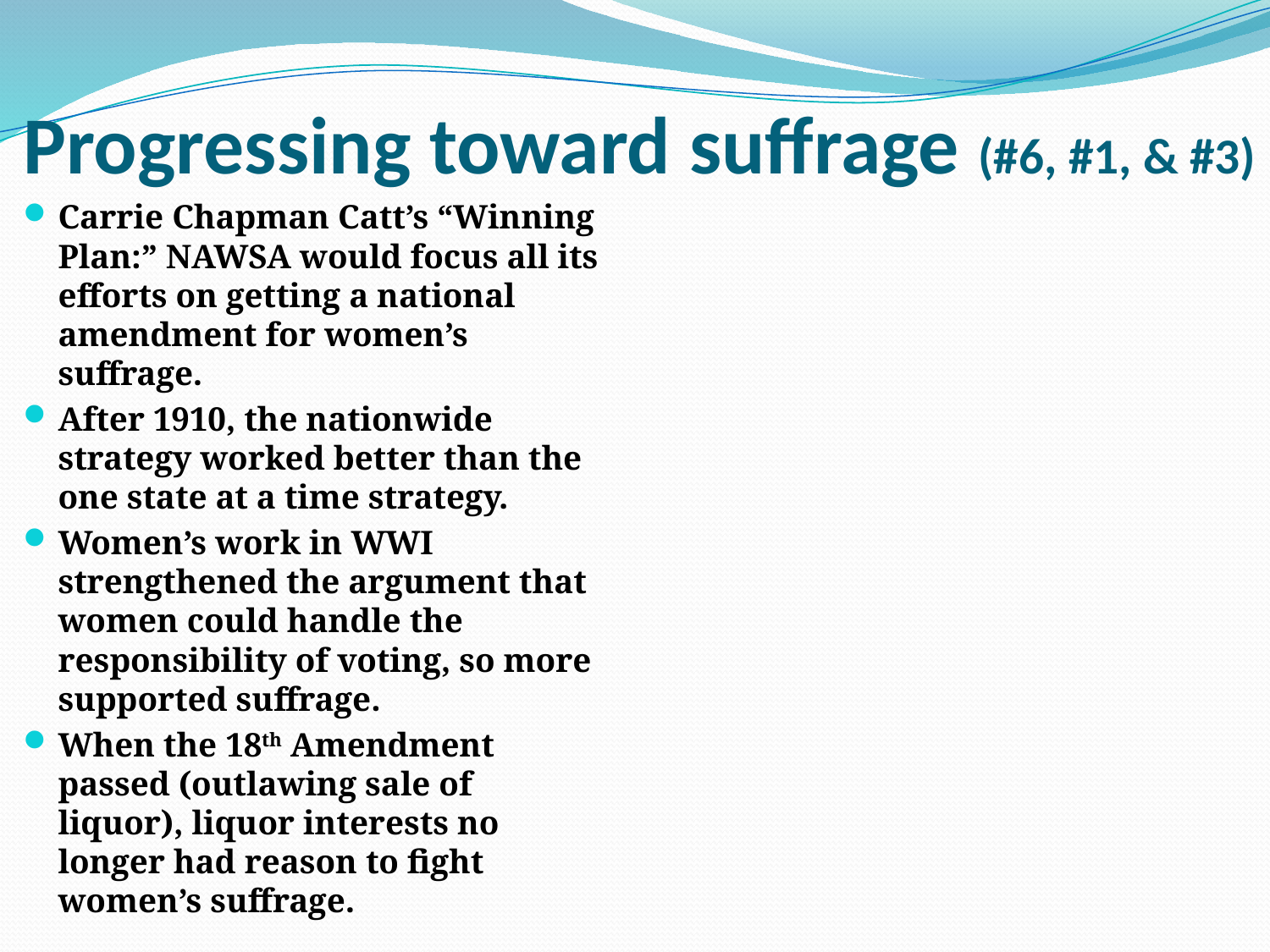

# Progressing toward suffrage (#6, #1, & #3)
Carrie Chapman Catt’s “Winning Plan:” NAWSA would focus all its efforts on getting a national amendment for women’s suffrage.
After 1910, the nationwide strategy worked better than the one state at a time strategy.
Women’s work in WWI strengthened the argument that women could handle the responsibility of voting, so more supported suffrage.
When the 18th Amendment passed (outlawing sale of liquor), liquor interests no longer had reason to fight women’s suffrage.